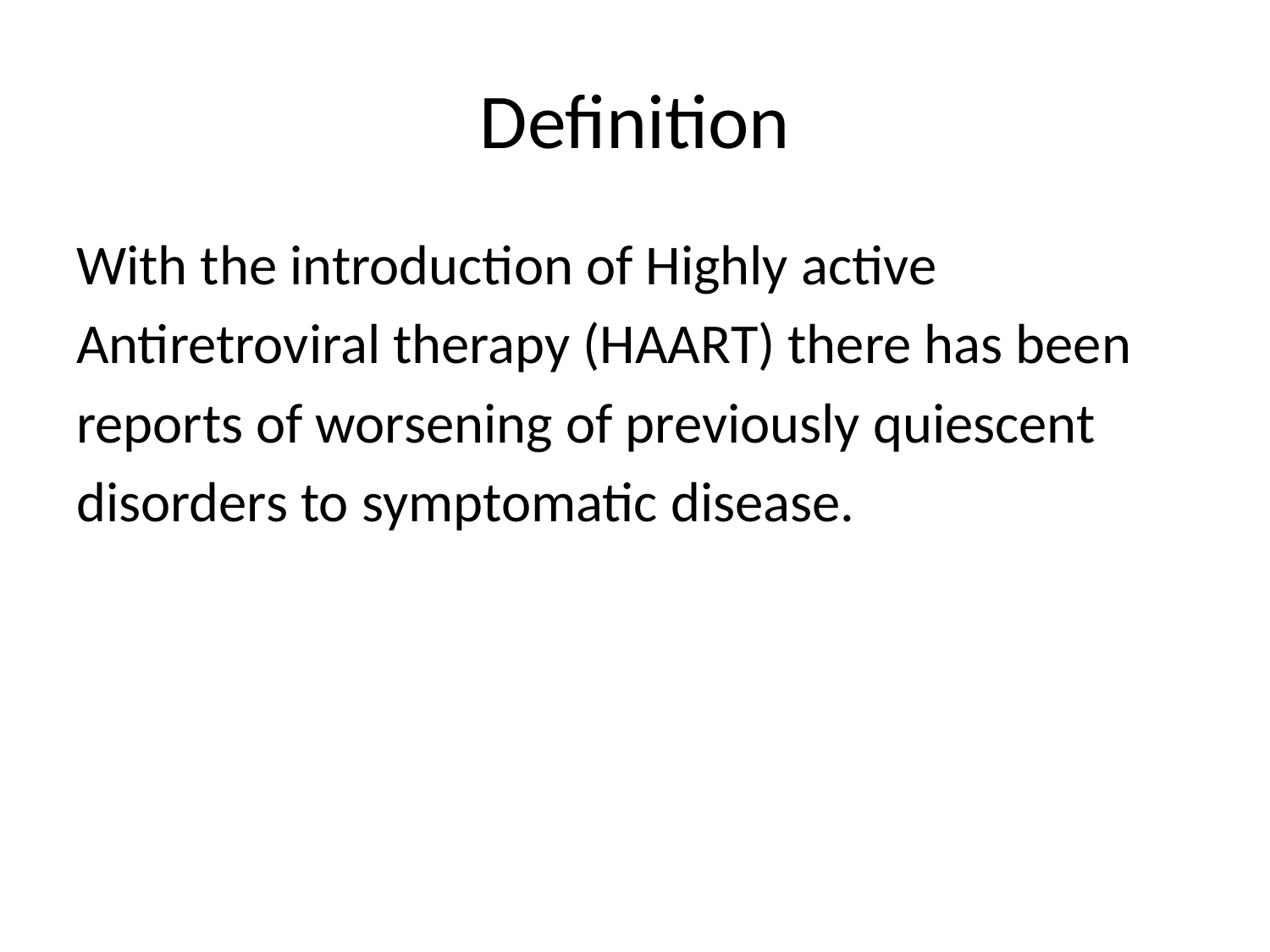

# Definition
With the introduction of Highly active
Antiretroviral therapy (HAART) there has been
reports of worsening of previously quiescent
disorders to symptomatic disease.